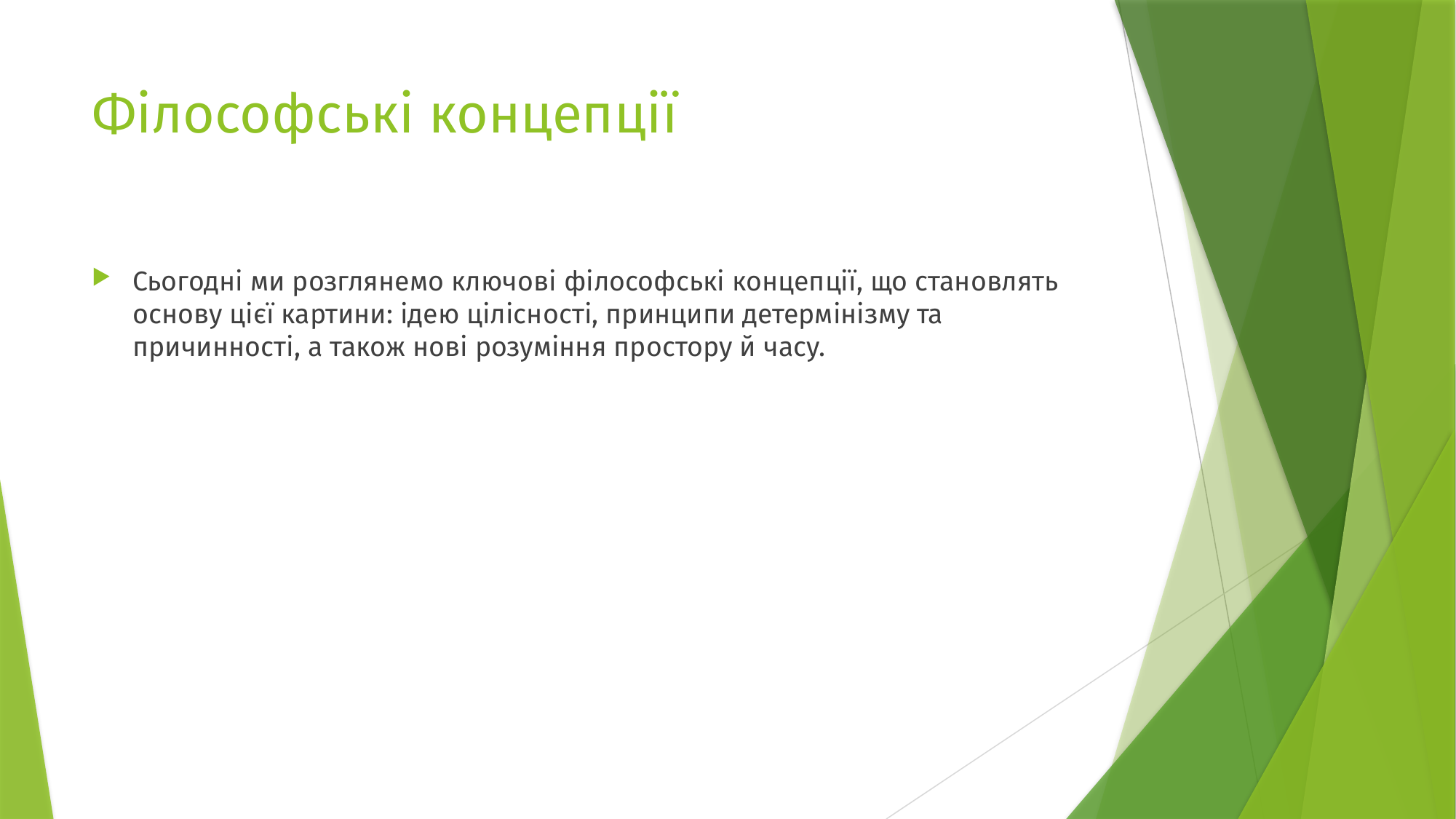

# Філософські концепції
Сьогодні ми розглянемо ключові філософські концепції, що становлять основу цієї картини: ідею цілісності, принципи детермінізму та причинності, а також нові розуміння простору й часу.